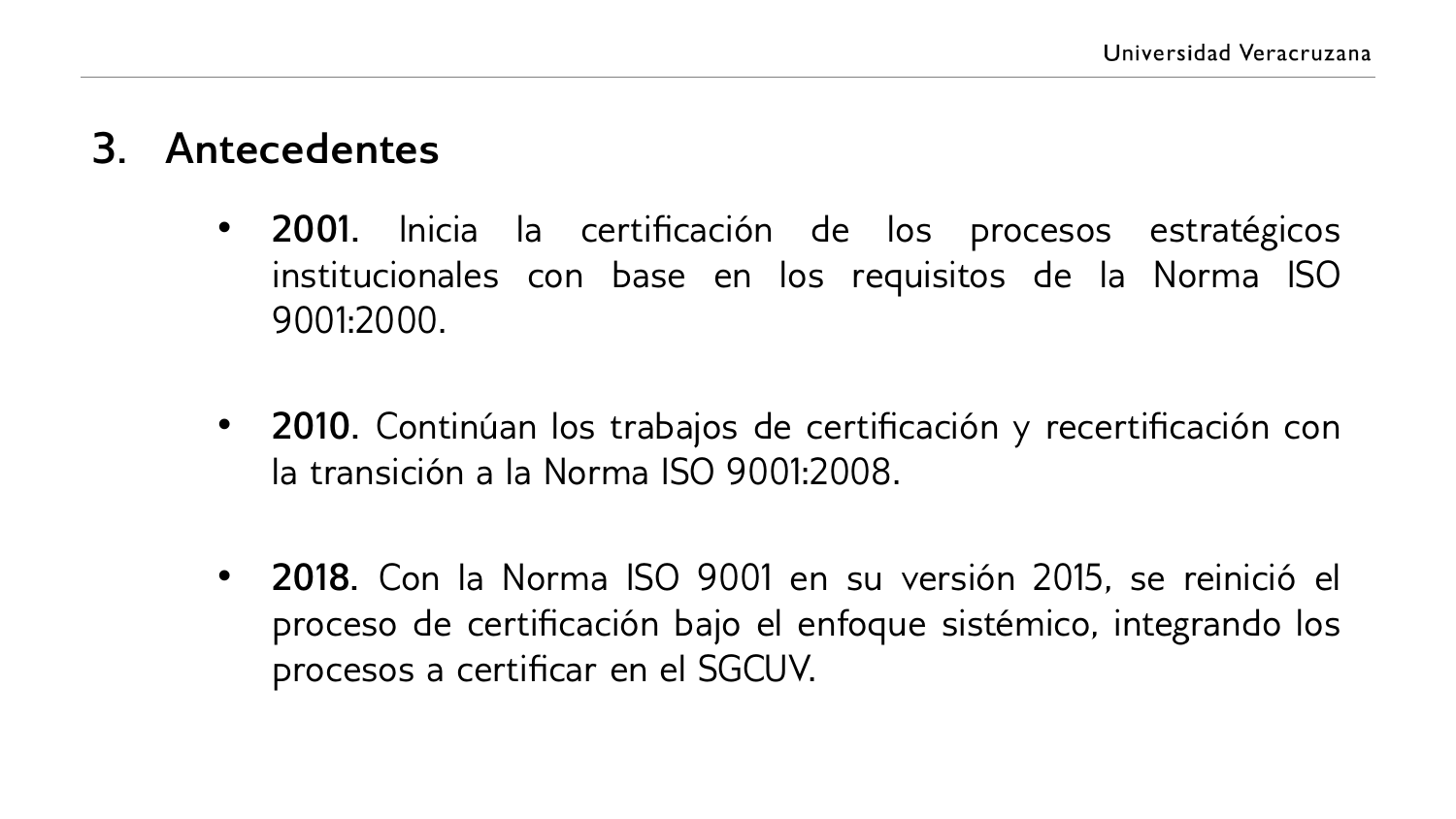

# Antecedentes
2001. Inicia la certificación de los procesos estratégicos institucionales con base en los requisitos de la Norma ISO 9001:2000.

2010. Continúan los trabajos de certificación y recertificación con la transición a la Norma ISO 9001:2008.

2018. Con la Norma ISO 9001 en su versión 2015, se reinició el proceso de certificación bajo el enfoque sistémico, integrando los procesos a certificar en el SGCUV.